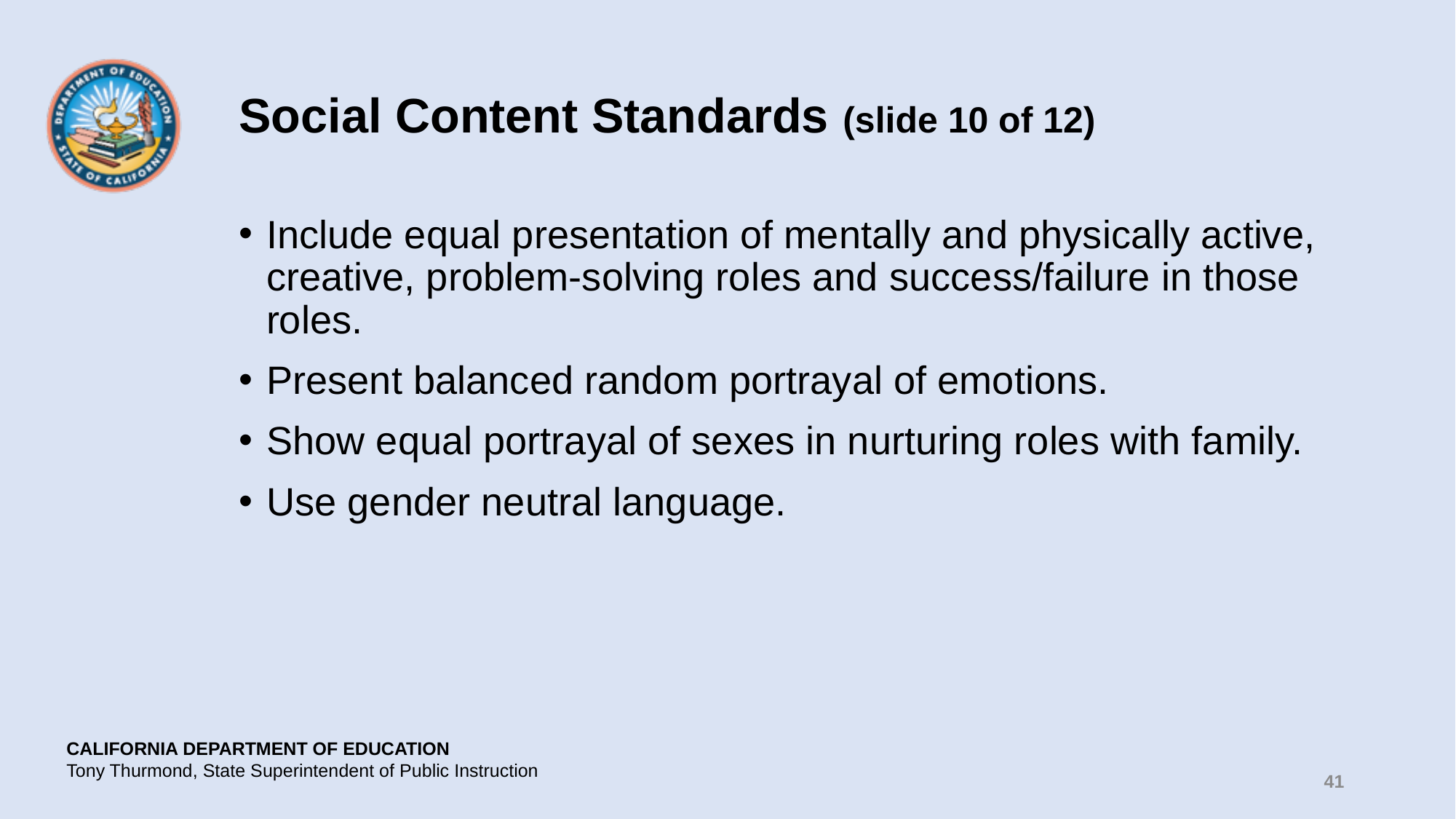

# Social Content Standards (slide 10 of 12)
Include equal presentation of mentally and physically active, creative, problem-solving roles and success/failure in those roles.
Present balanced random portrayal of emotions.
Show equal portrayal of sexes in nurturing roles with family.
Use gender neutral language.
41